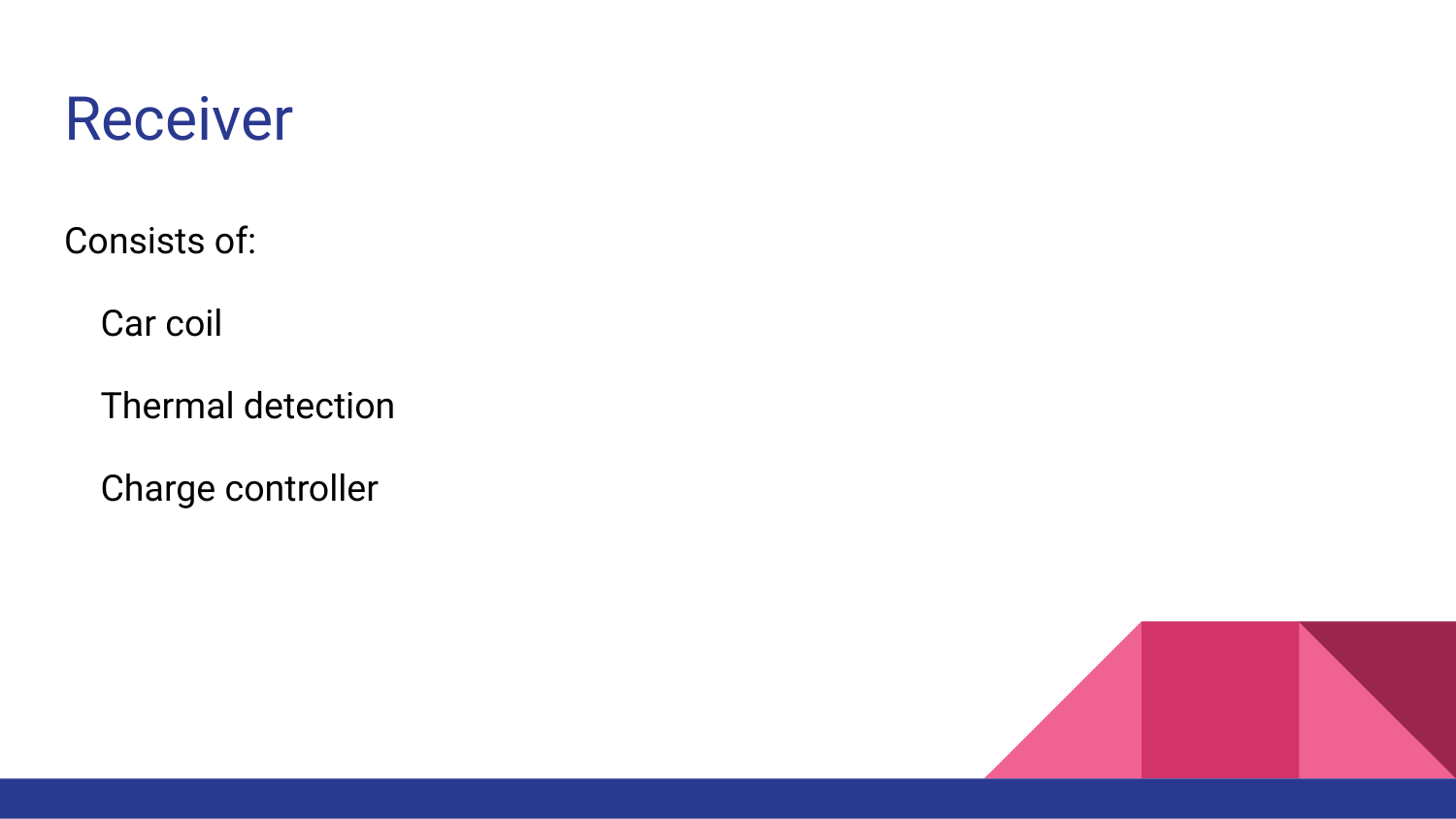

# Receiver
Consists of:
Car coil
Thermal detection
Charge controller